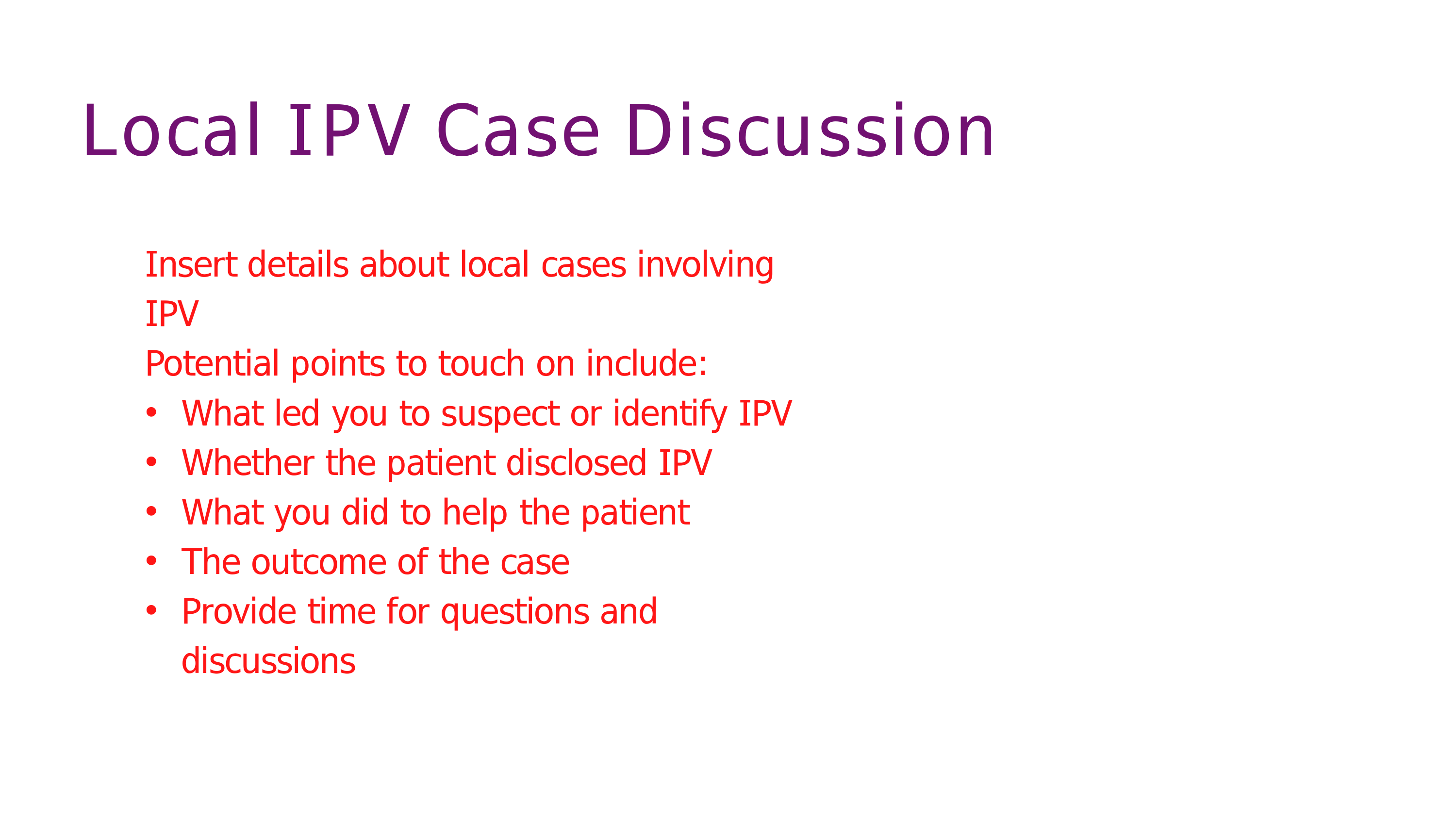

Local IPV Case Discussion
Insert details about local cases involving IPV
Potential points to touch on include:
What led you to suspect or identify IPV
Whether the patient disclosed IPV
What you did to help the patient
The outcome of the case
Provide time for questions and discussions